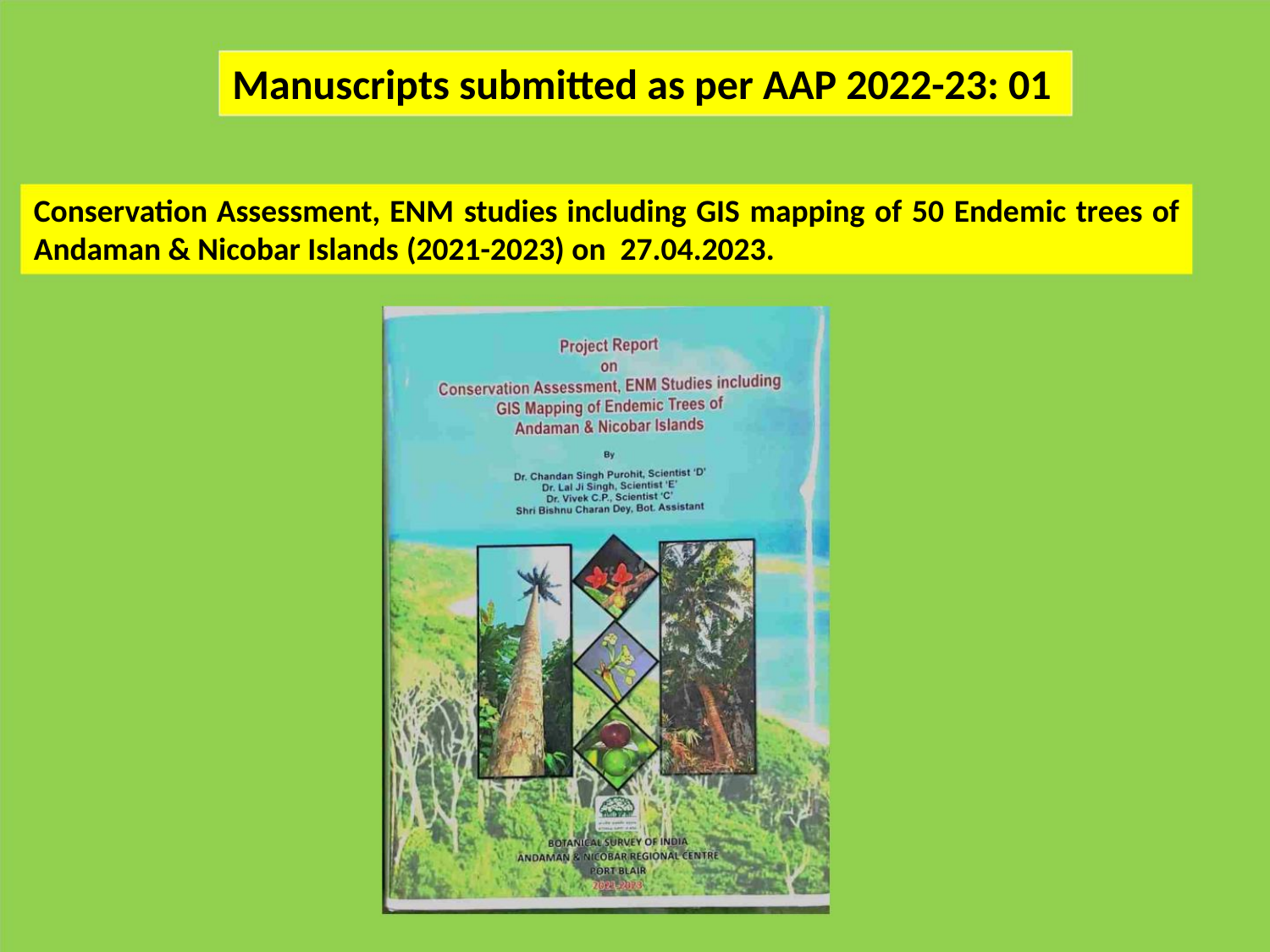

Manuscripts submitted as per AAP 2022-23: 01
Conservation Assessment, ENM studies including GIS mapping of 50 Endemic trees of
Andaman & Nicobar Islands (2021-2023) on 27.04.2023.